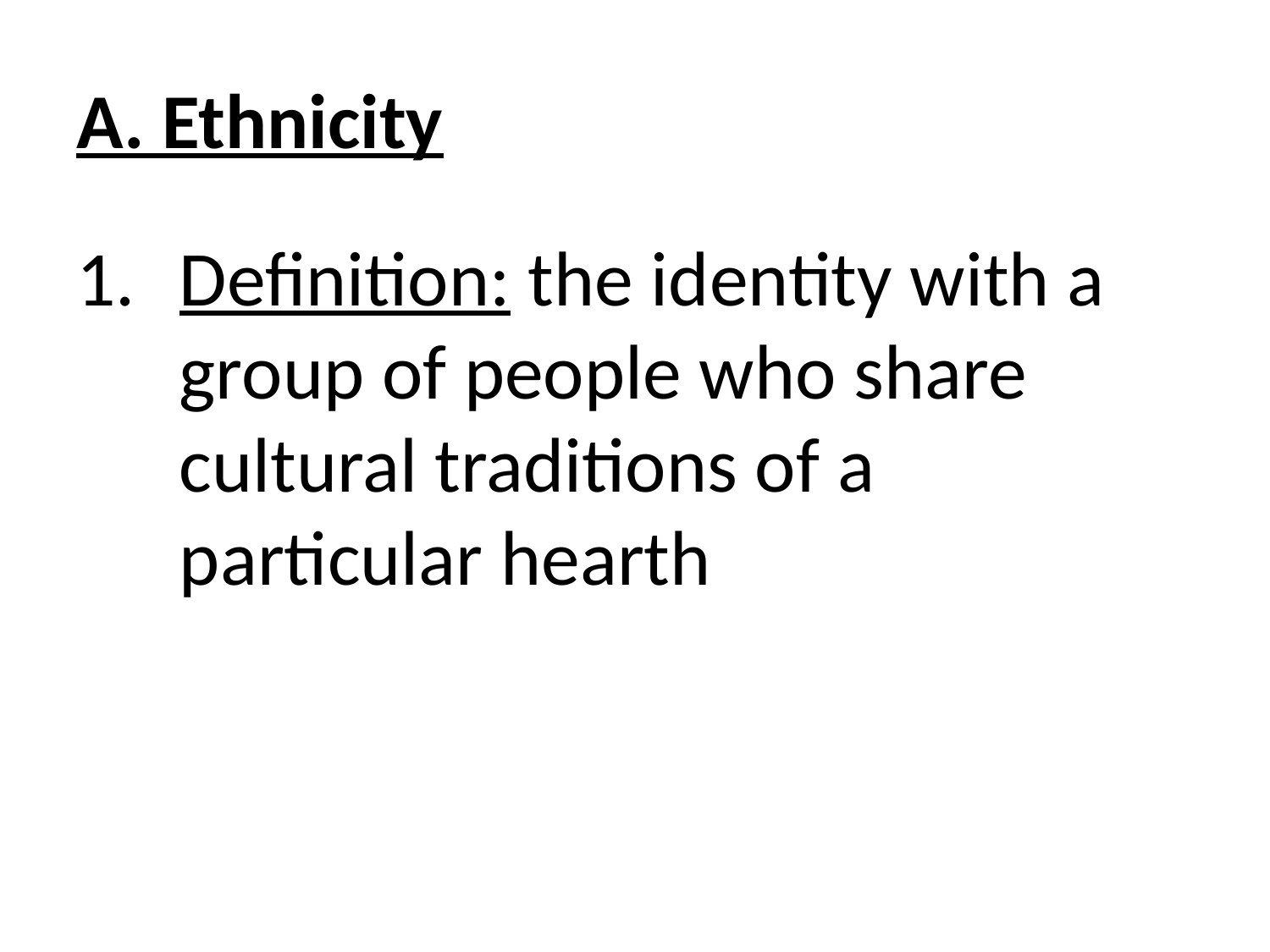

# A. Ethnicity
Definition: the identity with a group of people who share cultural traditions of a particular hearth